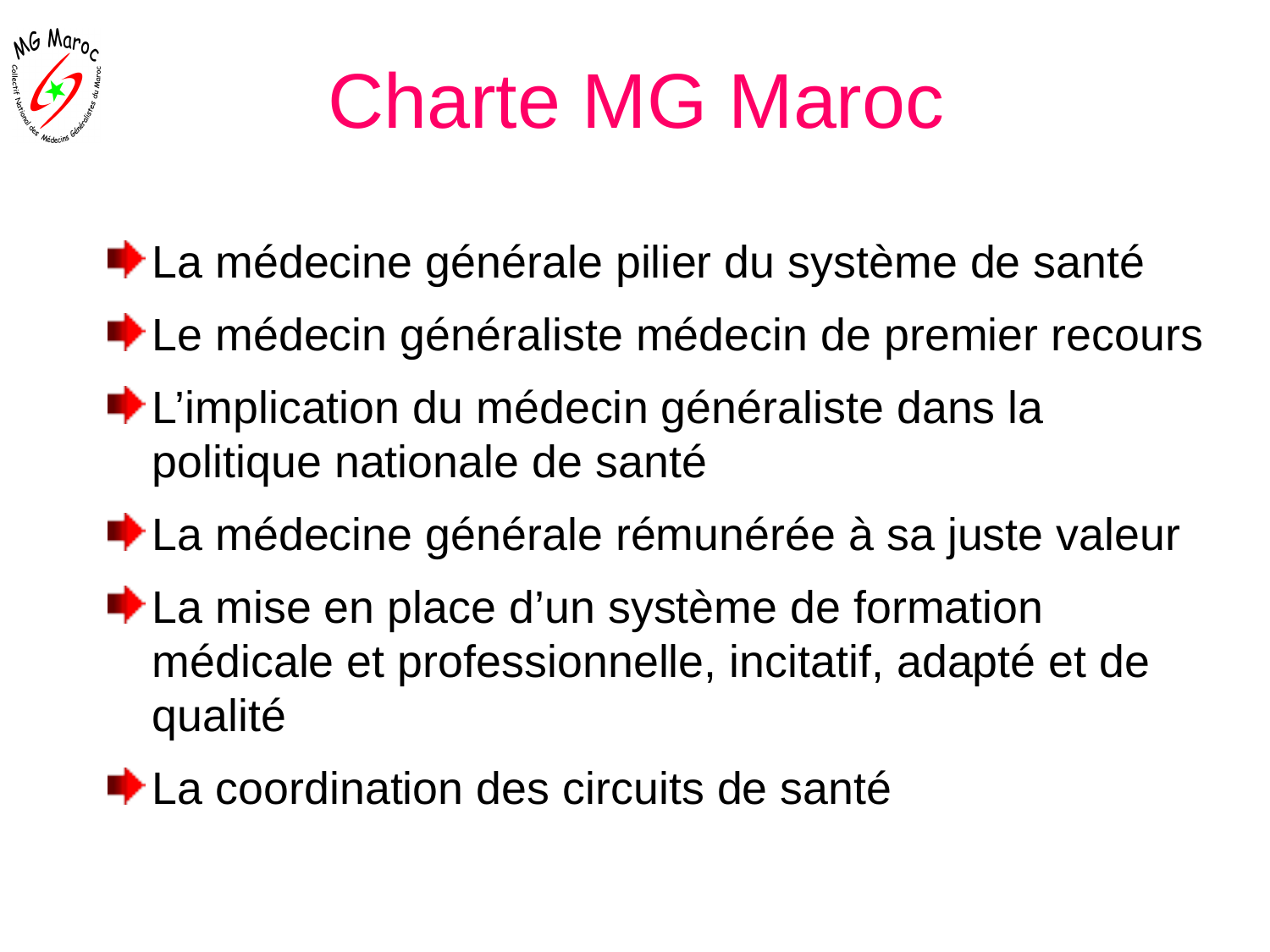

# Charte MG Maroc
La médecine générale pilier du système de santé
Le médecin généraliste médecin de premier recours
L’implication du médecin généraliste dans la politique nationale de santé
La médecine générale rémunérée à sa juste valeur
La mise en place d’un système de formation médicale et professionnelle, incitatif, adapté et de qualité
La coordination des circuits de santé